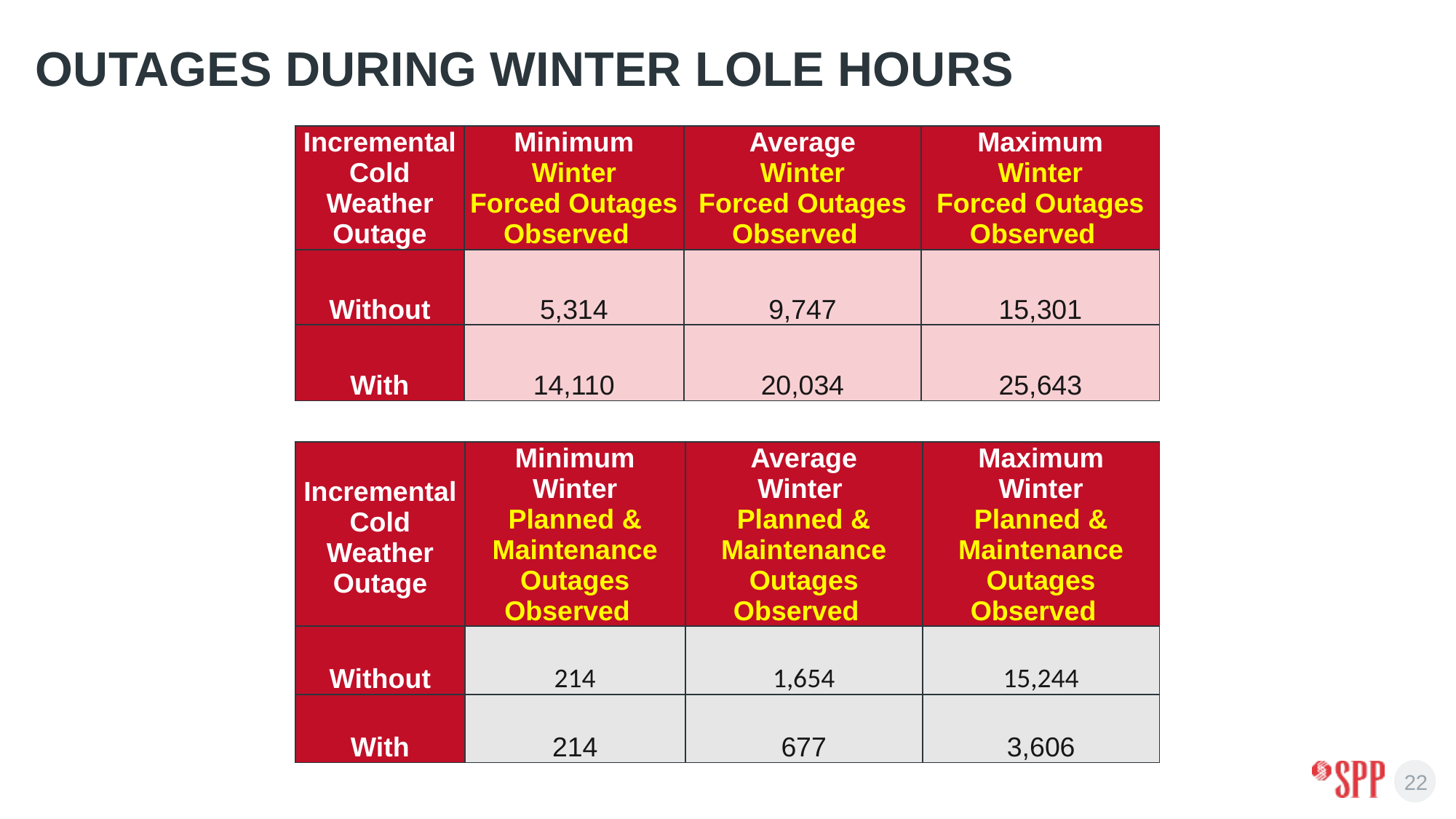

# Outages during winter lole hours
| Incremental Cold Weather Outage | Minimum Winter Forced Outages Observed | Average Winter Forced Outages Observed | Maximum Winter Forced Outages Observed |
| --- | --- | --- | --- |
| Without | 5,314 | 9,747 | 15,301 |
| With | 14,110 | 20,034 | 25,643 |
| Incremental Cold Weather Outage | Minimum Winter Planned & Maintenance Outages Observed | Average Winter Planned & Maintenance Outages Observed | Maximum Winter Planned & Maintenance Outages Observed |
| --- | --- | --- | --- |
| Without | 214 | 1,654 | 15,244 |
| With | 214 | 677 | 3,606 |